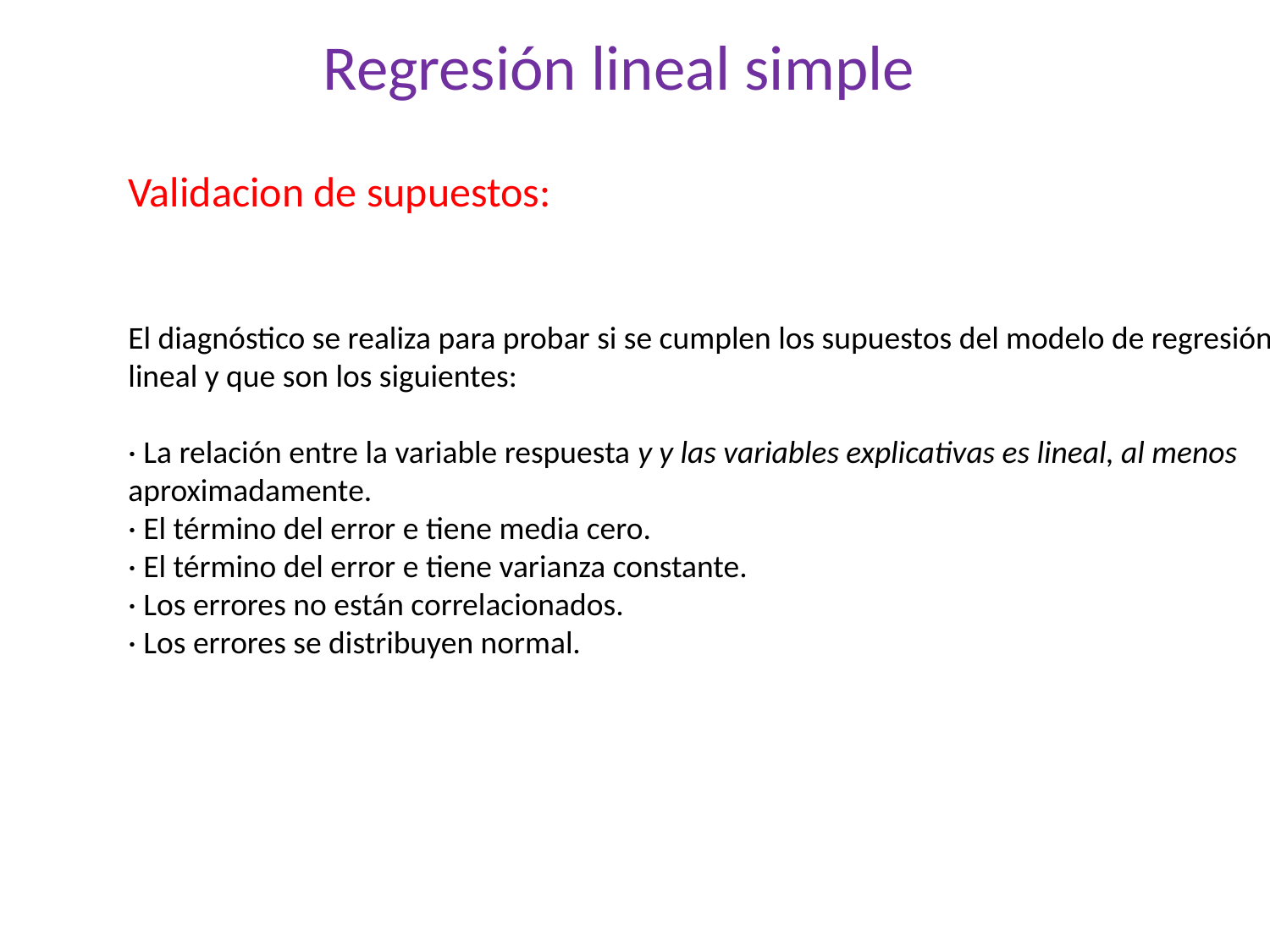

# Regresión lineal simple

Validacion de supuestos:

El diagnóstico se realiza para probar si se cumplen los supuestos del modelo de regresión
lineal y que son los siguientes:

· La relación entre la variable respuesta y y las variables explicativas es lineal, al menos
aproximadamente.
· El término del error e tiene media cero.
· El término del error e tiene varianza constante.
· Los errores no están correlacionados.
· Los errores se distribuyen normal.